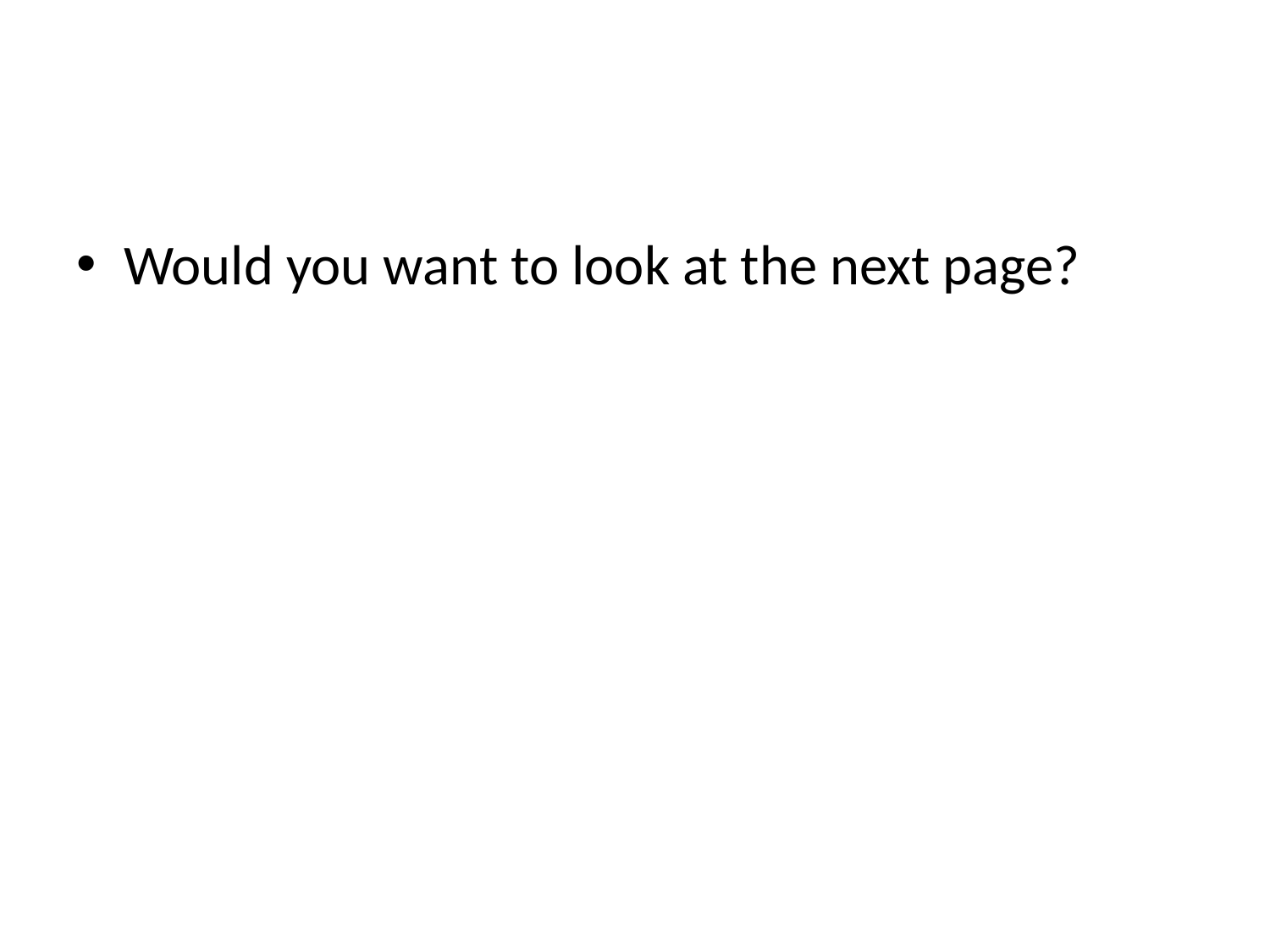

#
Would you want to look at the next page?